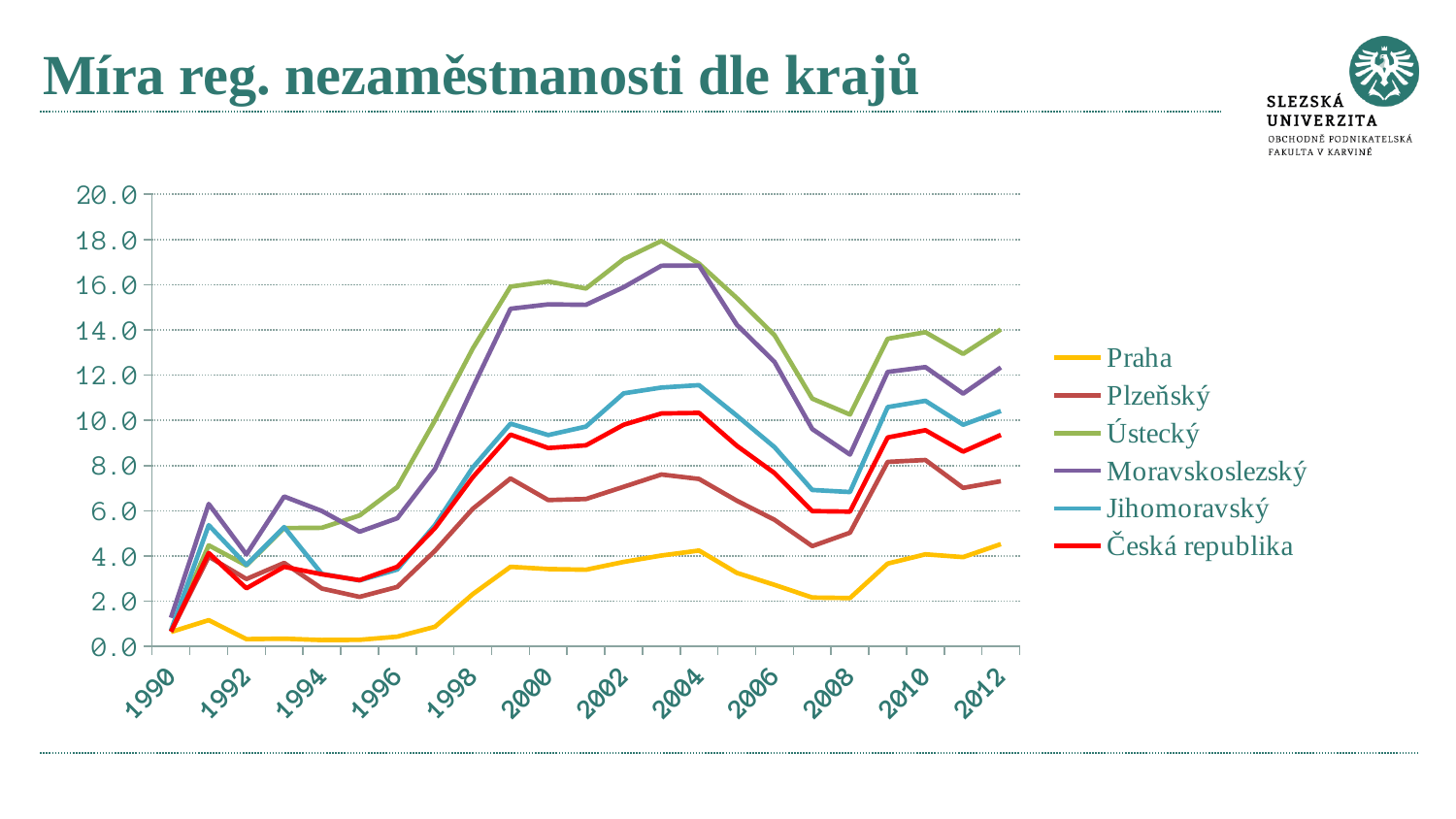

# Míra reg. nezaměstnanosti dle krajů

### Chart

| Category | Praha | Plzeňský | Ústecký | Moravskoslezský | Jihomoravský | Česká republika |
|---|---|---|---|---|---|---|
| 1990 | 0.6384774767861257 | 0.6507851028072426 | 0.6659101231245843 | 1.265374661023716 | 0.7065402480575956 | 0.6570000000000008 |
| 1991 | 1.1599999999999988 | 3.9716082752884896 | 4.469230438058339 | 6.300433550651951 | 5.363559975331479 | 4.13 |
| 1992 | 0.32000000000000034 | 2.980569872476089 | 3.5778116957392037 | 4.063456681233212 | 3.604094605908385 | 2.57 |
| 1993 | 0.34 | 3.6909171500492497 | 5.232686346863469 | 6.628674425413555 | 5.27516365480362 | 3.52 |
| 1994 | 0.28008503775505317 | 2.558827962332795 | 5.244805143446991 | 5.988435504074712 | 3.2045192571421466 | 3.19 |
| 1995 | 0.29000000000000026 | 2.19 | 5.79 | 5.07 | 2.92 | 2.9299999999999997 |
| 1996 | 0.43000000000000027 | 2.63 | 7.05 | 5.67 | 3.4 | 3.52 |
| 1997 | 0.8693096320529576 | 4.2303066894751185 | 10.001832551993258 | 7.849253378836485 | 5.369020180492533 | 5.232871957380074 |
| 1998 | 2.3134436362321416 | 6.086935132712446 | 13.180753216270686 | 11.449787460364547 | 7.916084413820973 | 7.483871813695961 |
| 1999 | 3.5202002625011923 | 7.4282850613277756 | 15.915114873035074 | 14.936800081630562 | 9.854948287494818 | 9.371198415196769 |
| 2000 | 3.4202709646693155 | 6.472847913392706 | 16.145947020959753 | 15.132597568778003 | 9.34938799536019 | 8.77703645749076 |
| 2001 | 3.3906753293572707 | 6.519206747975467 | 15.83293587333652 | 15.111314963130216 | 9.72580630936528 | 8.896811752528793 |
| 2002 | 3.7348068040294478 | 7.058897435539486 | 17.131138070479494 | 15.889093143988342 | 11.195409280093257 | 9.806863307841162 |
| 2003 | 4.018386550216402 | 7.603053864037028 | 17.93767923258555 | 16.840877910605727 | 11.450654108163155 | 10.306007207859041 |
| 2004 | 4.240166643133982 | 7.4058308032745925 | 16.932583467155723 | 16.84988355265051 | 11.557717888827224 | 10.331823829409654 |
| 2005 | 3.249798691422092 | 6.445573861304199 | 15.4116197053067 | 14.2304858939062 | 10.209441404758868 | 8.877019754451004 |
| 2006 | 2.7222116528933675 | 5.5970667389622495 | 13.768523343297762 | 12.583186828497773 | 8.815699450627626 | 7.665583841947976 |
| 2007 | 2.160614859094791 | 4.433466958092793 | 10.96179957726173 | 9.61627608326599 | 6.918818728543739 | 5.982298171652733 |
| 2008 | 2.137061596567569 | 5.028837587333344 | 10.256524335272974 | 8.486445771340618 | 6.826822277365673 | 5.960164168032065 |
| 2009 | 3.6608407527316897 | 8.160952463977475 | 13.608064930942518 | 12.14267496232175 | 10.586727233735607 | 9.244470603897991 |
| 2010 | 4.0714696734256295 | 8.245531251746224 | 13.900836320191159 | 12.356143539983618 | 10.86676921898539 | 9.566464542563446 |
| 2011 | 3.9487536583161393 | 7.009325566150911 | 12.939940826371394 | 11.18326073038151 | 9.806425971836495 | 8.61690690388772 |
| 2012 | 4.5227415225622 | 7.30586420724605 | 14.019689825518078 | 12.341718696966588 | 10.415447723990244 | 9.358020222363873 |